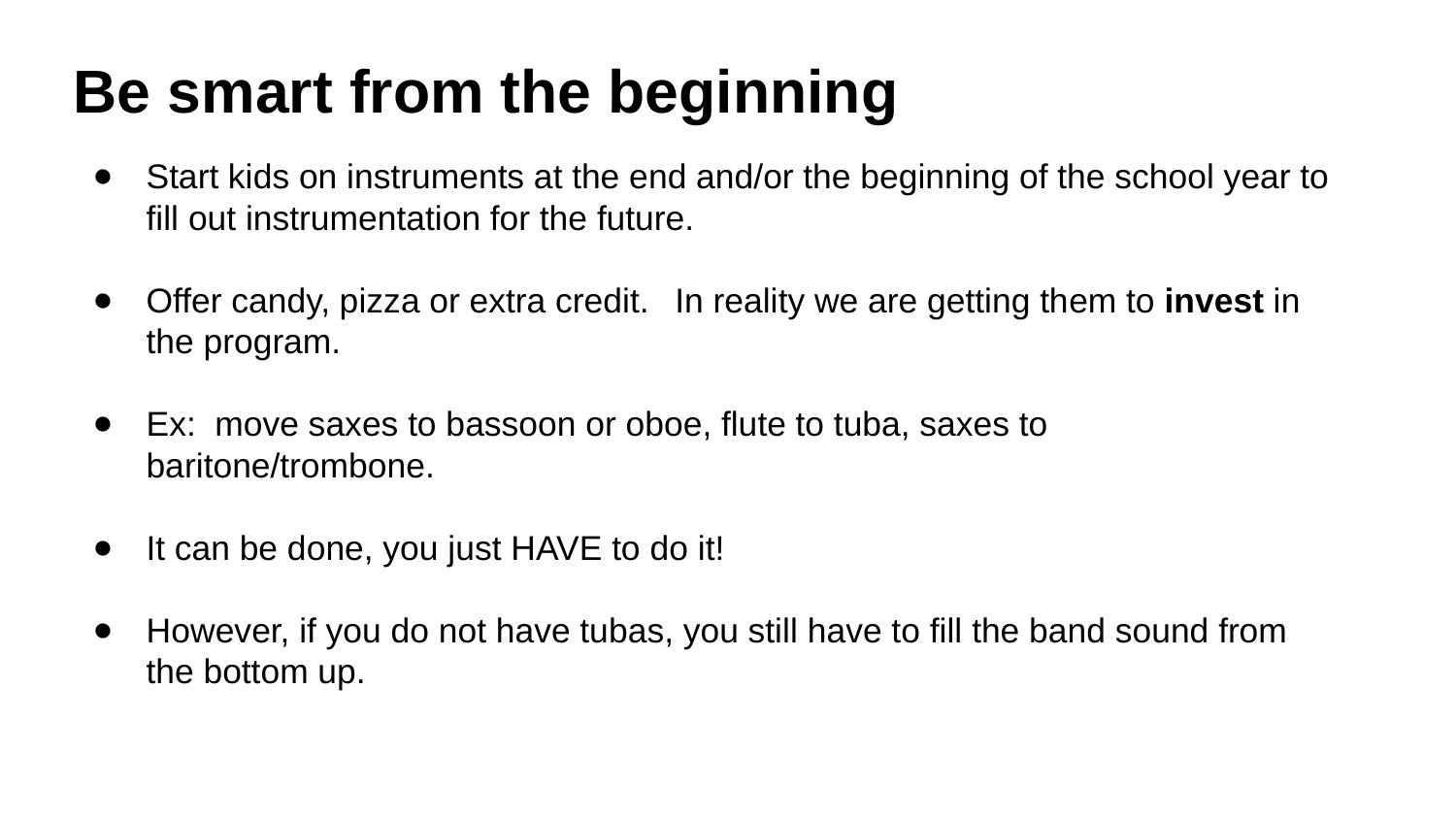

Be smart from the beginning
Start kids on instruments at the end and/or the beginning of the school year to fill out instrumentation for the future.

Offer candy, pizza or extra credit.   In reality we are getting them to invest in the program.

Ex:  move saxes to bassoon or oboe, flute to tuba, saxes to baritone/trombone.

It can be done, you just HAVE to do it!

However, if you do not have tubas, you still have to fill the band sound from the bottom up.